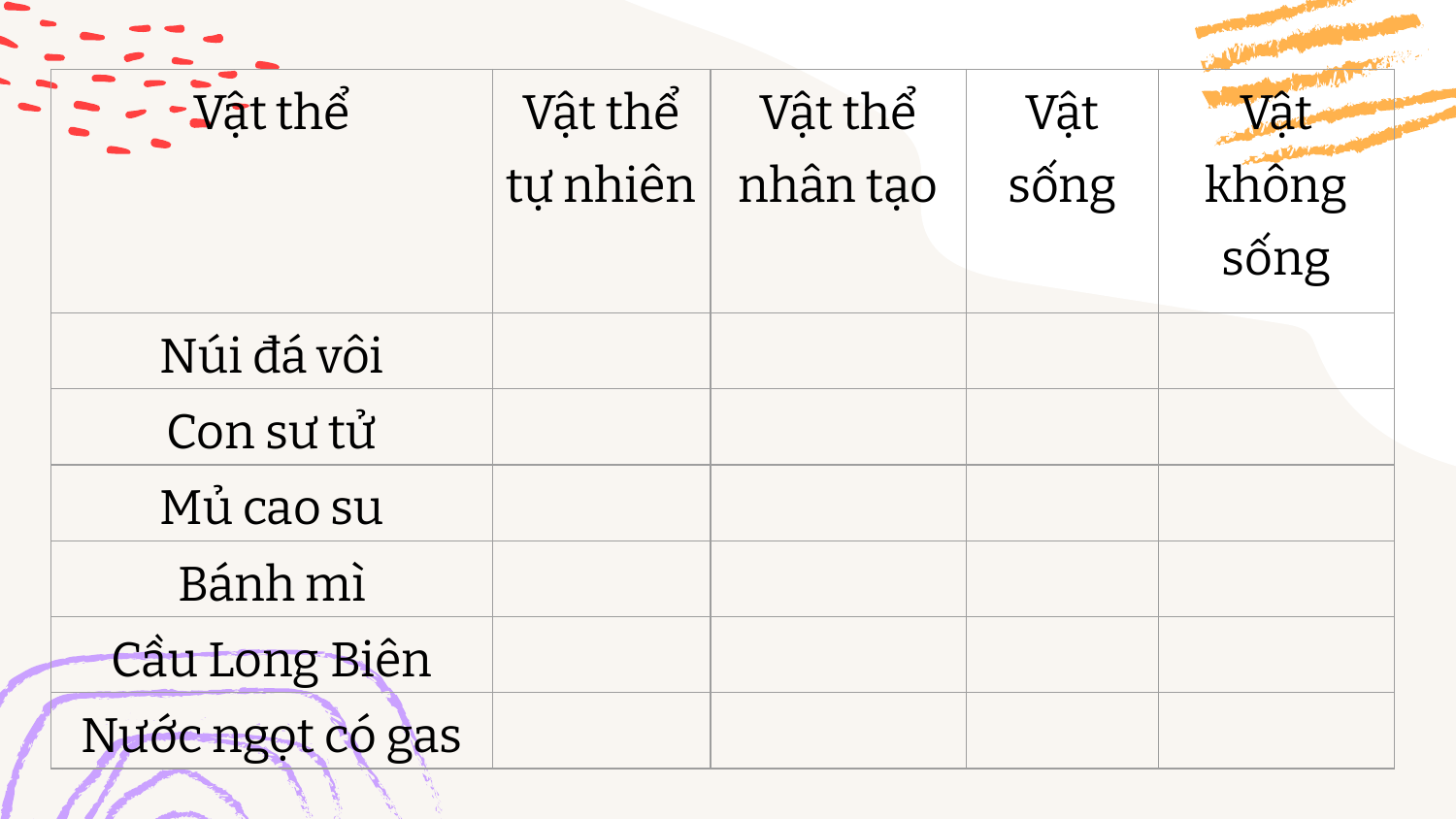

| Vật thể | Vật thể tự nhiên | Vật thể nhân tạo | Vật sống | Vật không sống |
| --- | --- | --- | --- | --- |
| Núi đá vôi |  |  |  |  |
| Con sư tử |  |  |  |  |
| Mủ cao su |  |  |  |  |
| Bánh mì |  |  |  |  |
| Cầu Long Biên |  |  |  |  |
| Nước ngọt có gas |  |  |  |  |